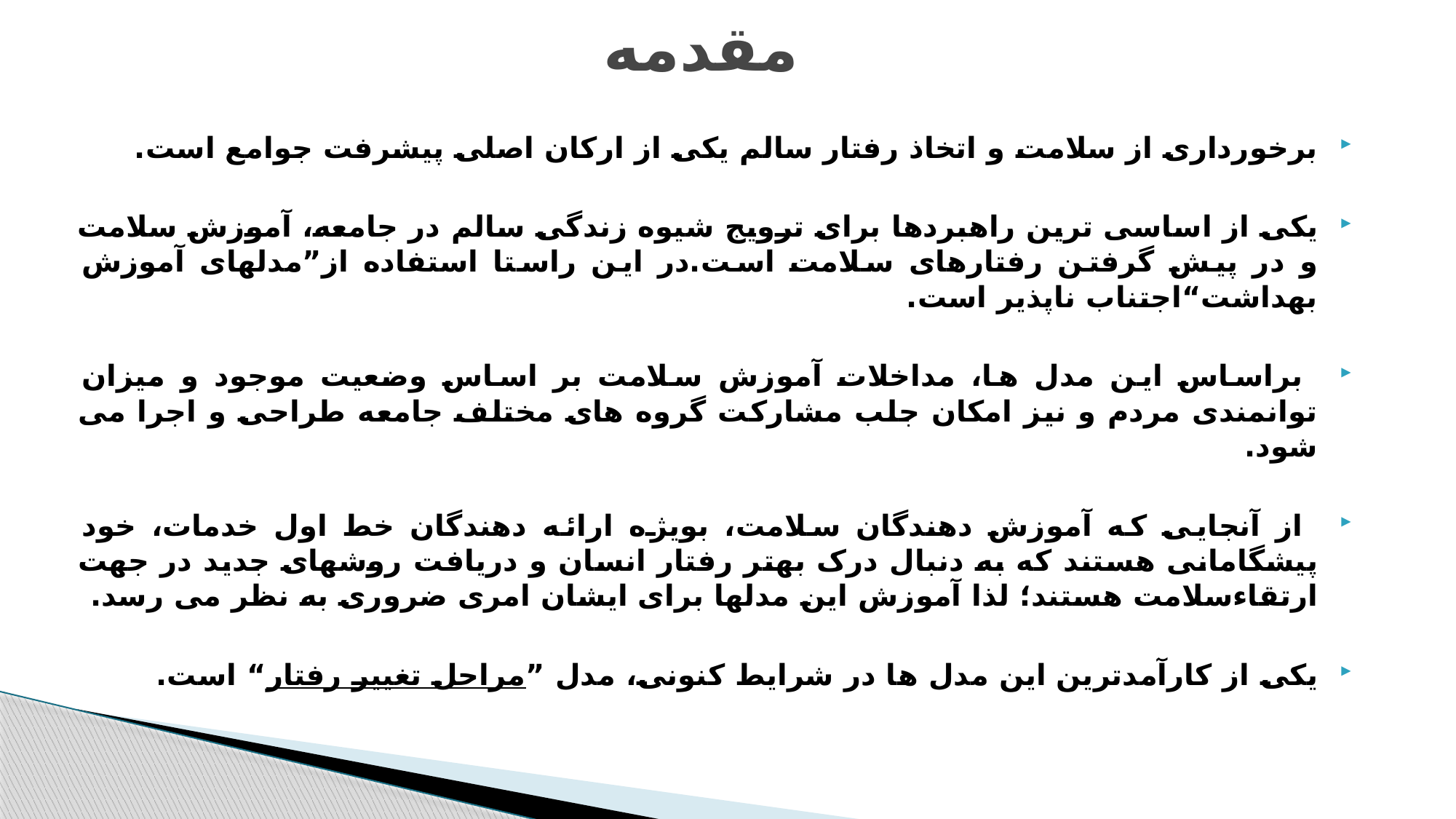

# مقدمه
برخورداری از سلامت و اتخاذ رفتار سالم یکی از ارکان اصلی پیشرفت جوامع است.

یکی از اساسی ترین راهبردها برای ترویج شیوه زندگی سالم در جامعه، آموزش سلامت و در پیش گرفتن رفتارهای سلامت است.در این راستا استفاده از”مدلهای آموزش بهداشت“اجتناب ناپذیر است.

 براساس این مدل ها، مداخلات آموزش سلامت بر اساس وضعیت موجود و میزان توانمندی مردم و نیز امکان جلب مشارکت گروه های مختلف جامعه طراحی و اجرا می شود.

 از آنجایی که آموزش دهندگان سلامت، بویژه ارائه دهندگان خط اول خدمات، خود پیشگامانی هستند که به دنبال درک بهتر رفتار انسان و دریافت روشهای جدید در جهت ارتقاءسلامت هستند؛ لذا آموزش این مدلها برای ایشان امری ضروری به نظر می رسد.

یکی از کارآمدترین این مدل ها در شرایط کنونی، مدل ”مراحل تغییر رفتار“ است.